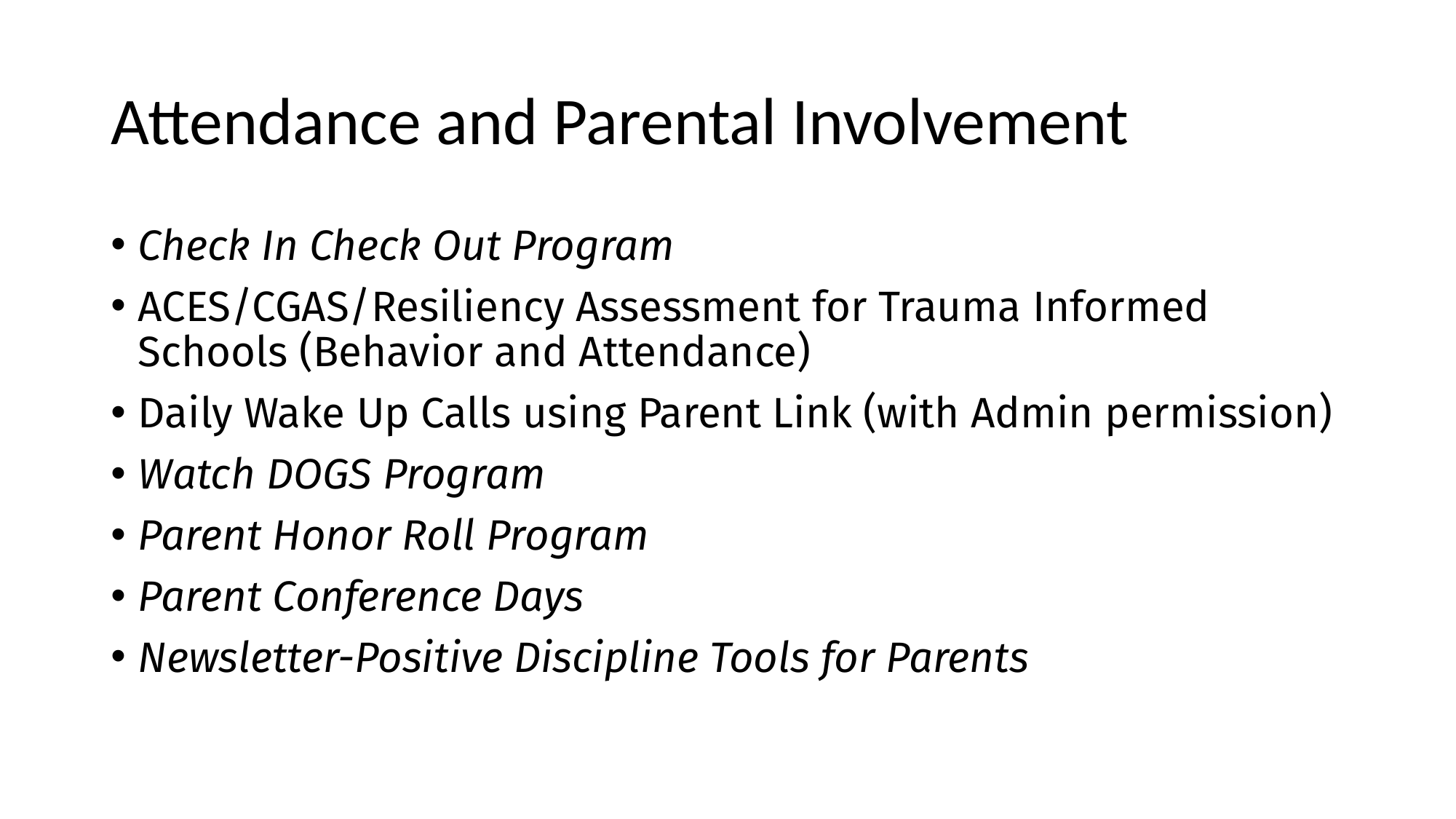

# Attendance and Parental Involvement
Check In Check Out Program
ACES/CGAS/Resiliency Assessment for Trauma Informed Schools (Behavior and Attendance)
Daily Wake Up Calls using Parent Link (with Admin permission)
Watch DOGS Program
Parent Honor Roll Program
Parent Conference Days
Newsletter-Positive Discipline Tools for Parents